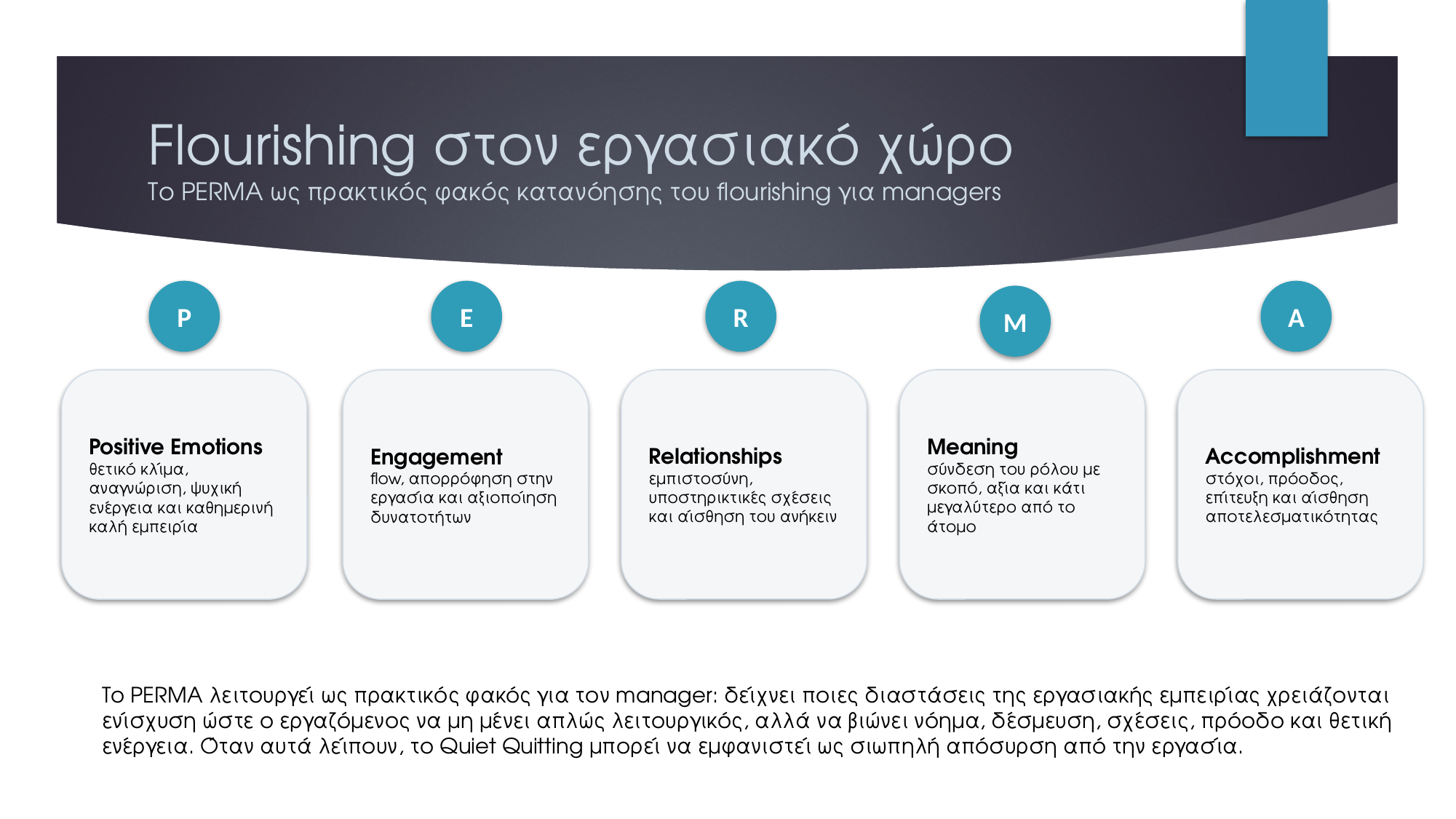

# Flourishing στον εργασιακό χώρο Το PERMA ως πρακτικός φακός κατανόησης του flourishing για managers
P
E
R
A
M
Relationships
εμπιστοσύνη, υποστηρικτικές σχέσεις και αίσθηση του ανήκειν
Meaning
σύνδεση του ρόλου με σκοπό, αξία και κάτι μεγαλύτερο από το άτομο
Accomplishment
στόχοι, πρόοδος, επίτευξη και αίσθηση αποτελεσματικότητας
Positive Emotions
θετικό κλίμα, αναγνώριση, ψυχική ενέργεια και καθημερινή καλή εμπειρία
Engagement
flow, απορρόφηση στην εργασία και αξιοποίηση δυνατοτήτων
Το PERMA λειτουργεί ως πρακτικός φακός για τον manager: δείχνει ποιες διαστάσεις της εργασιακής εμπειρίας χρειάζονται ενίσχυση ώστε ο εργαζόμενος να μη μένει απλώς λειτουργικός, αλλά να βιώνει νόημα, δέσμευση, σχέσεις, πρόοδο και θετική ενέργεια. Όταν αυτά λείπουν, το Quiet Quitting μπορεί να εμφανιστεί ως σιωπηλή απόσυρση από την εργασία.